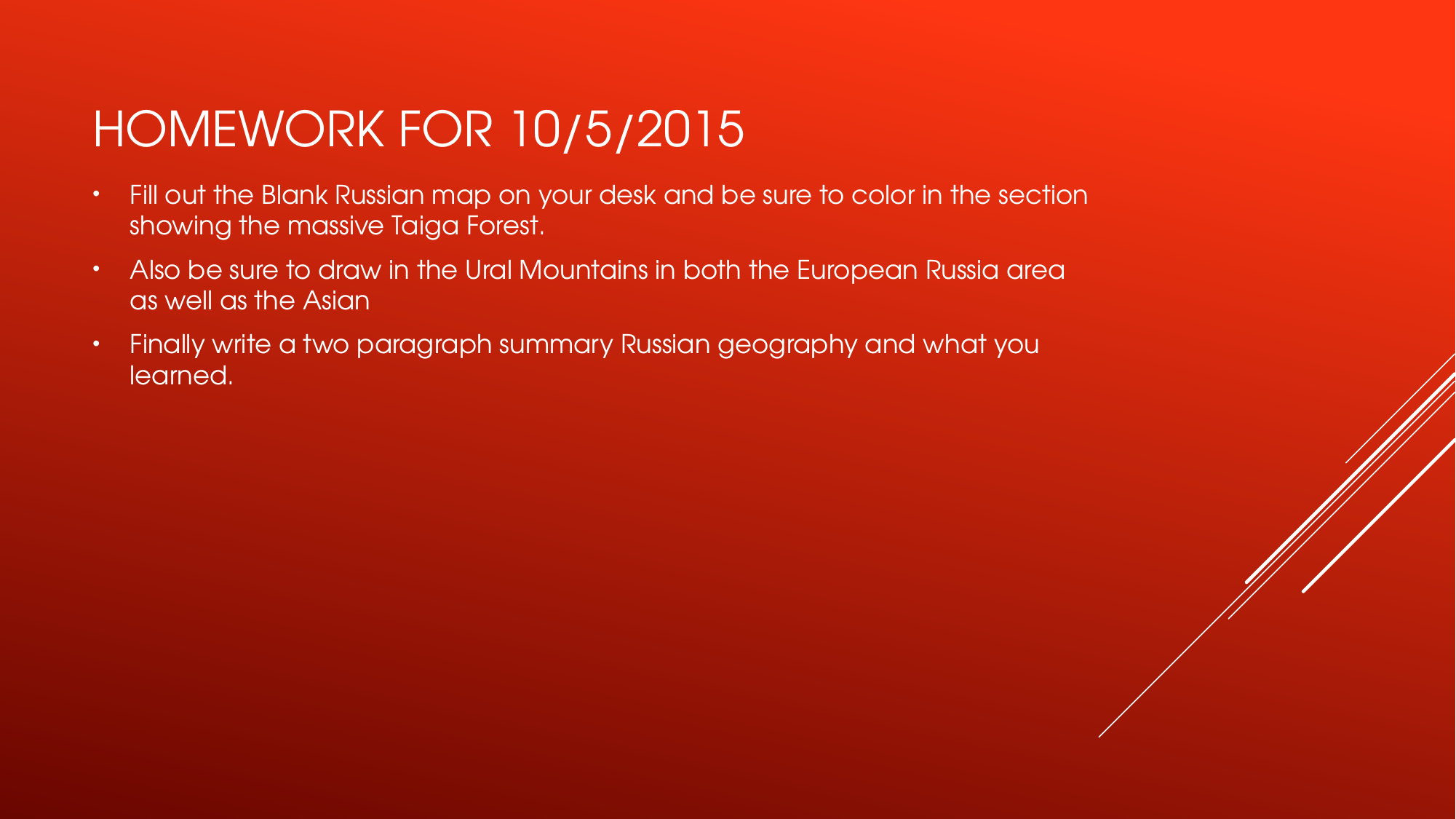

# Homework for 10/5/2015
Fill out the Blank Russian map on your desk and be sure to color in the section showing the massive Taiga Forest.
Also be sure to draw in the Ural Mountains in both the European Russia area as well as the Asian
Finally write a two paragraph summary Russian geography and what you learned.